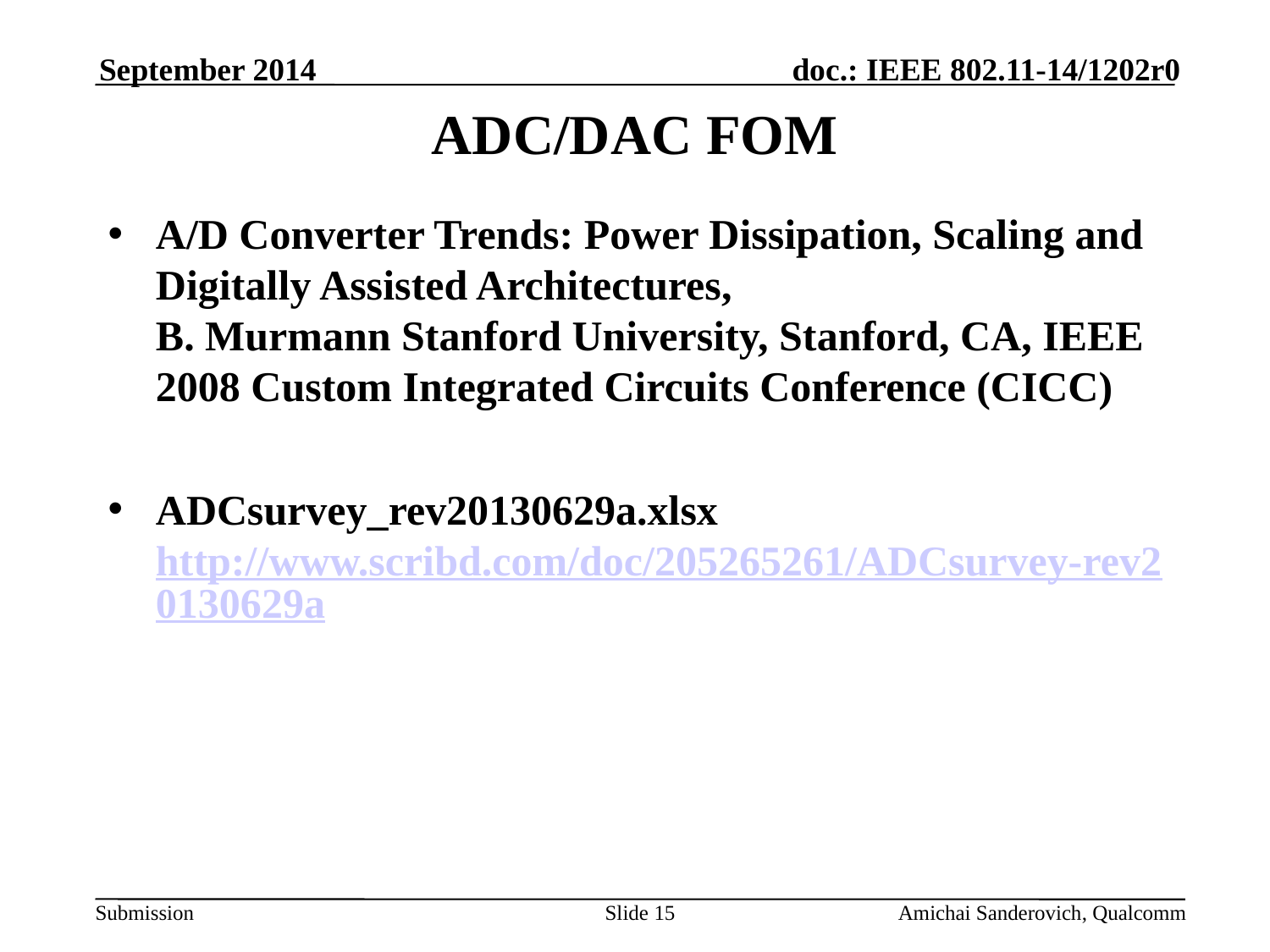

September 2014
# ADC/DAC FOM
A/D Converter Trends: Power Dissipation, Scaling and Digitally Assisted Architectures,
B. Murmann Stanford University, Stanford, CA, IEEE 2008 Custom Integrated Circuits Conference (CICC)

ADCsurvey_rev20130629a.xlsx http://www.scribd.com/doc/205265261/ADCsurvey-rev20130629a

Slide 15
Amichai Sanderovich, Qualcomm